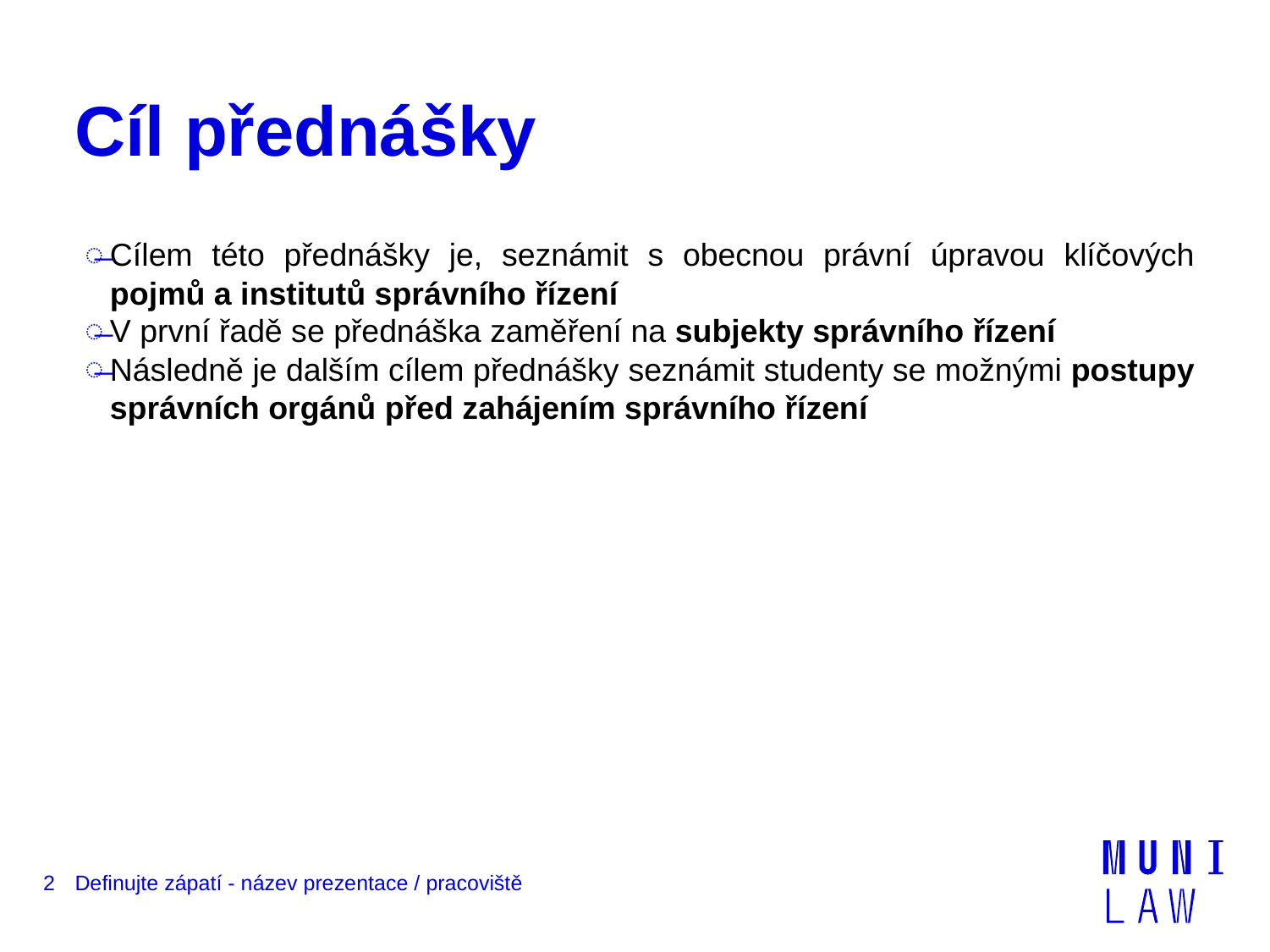

# Cíl přednášky
Cílem této přednášky je, seznámit s obecnou právní úpravou klíčových pojmů a institutů správního řízení
V první řadě se přednáška zaměření na subjekty správního řízení
Následně je dalším cílem přednášky seznámit studenty se možnými postupy správních orgánů před zahájením správního řízení
2
Definujte zápatí - název prezentace / pracoviště